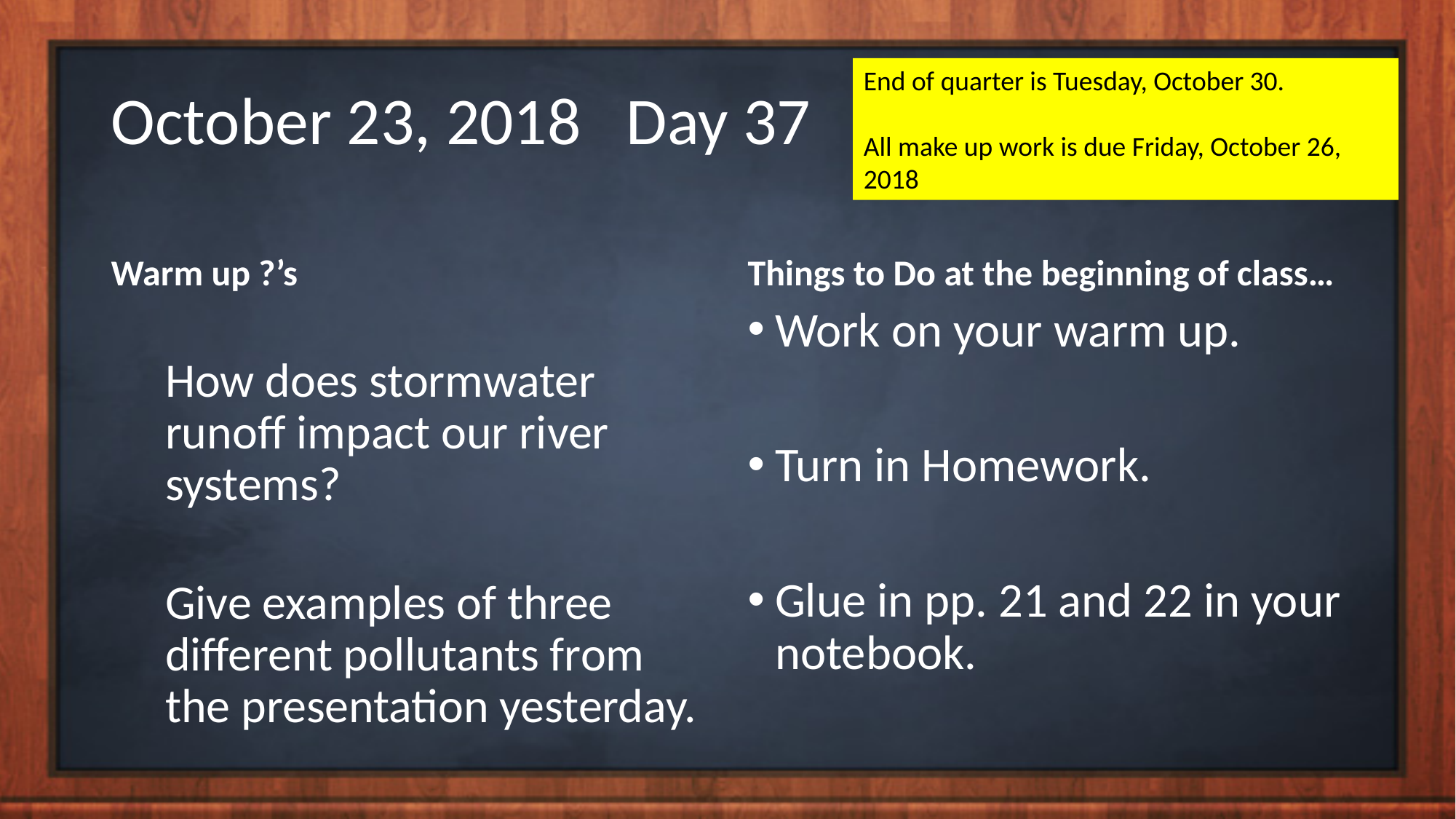

# October 23, 2018   Day 37
End of quarter is Tuesday, October 30.

All make up work is due Friday, October 26, 2018
Warm up ?’s
Things to Do at the beginning of class…

How does stormwater runoff impact our river systems?

Give examples of three different pollutants from the presentation yesterday.

Work on your warm up.

Turn in Homework.

Glue in pp. 21 and 22 in your notebook.